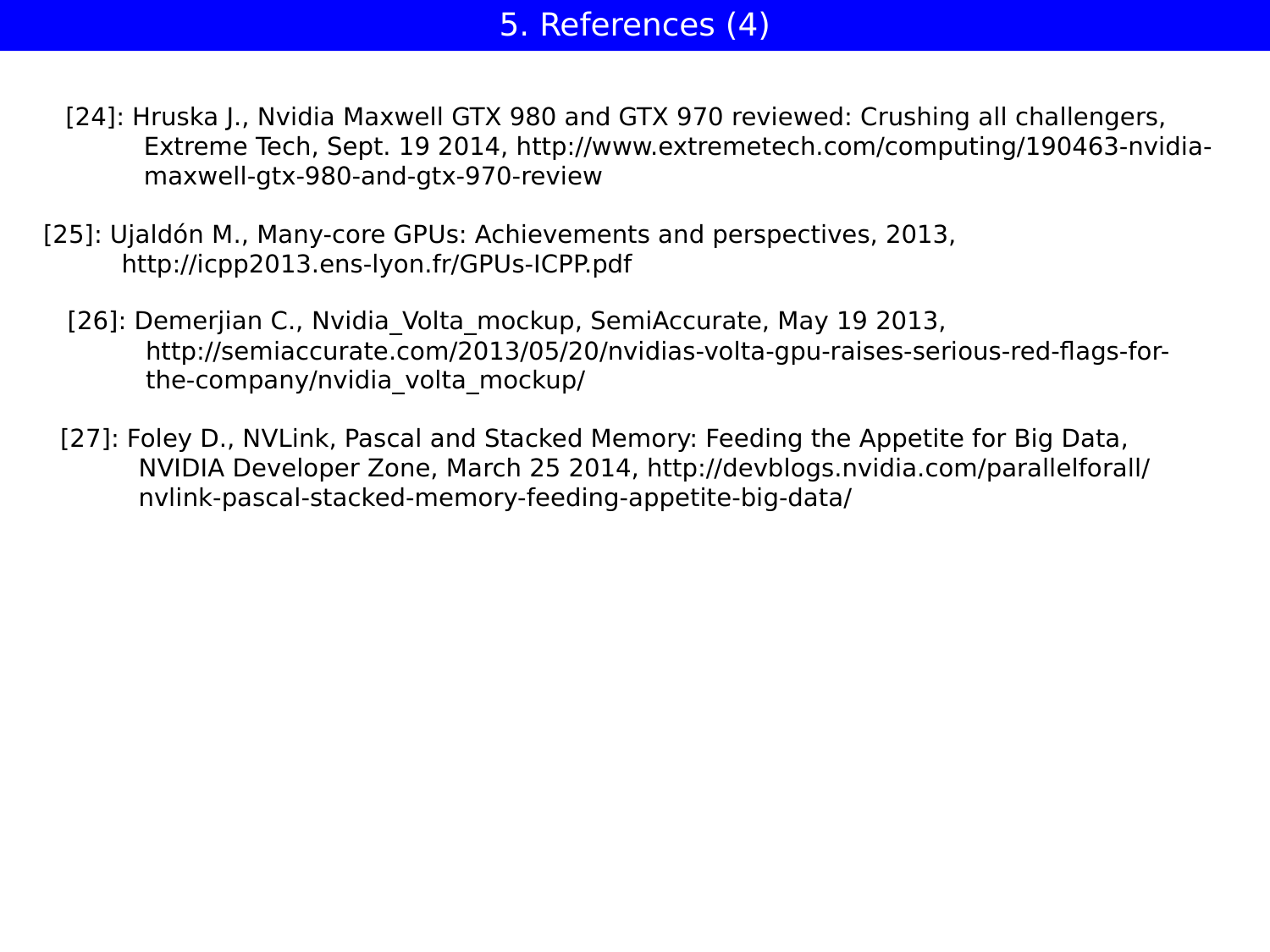

5. References (4)
[24]: Hruska J., Nvidia Maxwell GTX 980 and GTX 970 reviewed: Crushing all challengers,
          Extreme Tech, Sept. 19 2014, http://www.extremetech.com/computing/190463-nvidia-
          maxwell-gtx-980-and-gtx-970-review
[25]: Ujaldón M., Many-core GPUs: Achievements and perspectives, 2013,
          http://icpp2013.ens-lyon.fr/GPUs-ICPP.pdf
[26]: Demerjian C., Nvidia_Volta_mockup, SemiAccurate, May 19 2013,
          http://semiaccurate.com/2013/05/20/nvidias-volta-gpu-raises-serious-red-flags-for-
          the-company/nvidia_volta_mockup/
[27]: Foley D., NVLink, Pascal and Stacked Memory: Feeding the Appetite for Big Data,
          NVIDIA Developer Zone, March 25 2014, http://devblogs.nvidia.com/parallelforall/
          nvlink-pascal-stacked-memory-feeding-appetite-big-data/